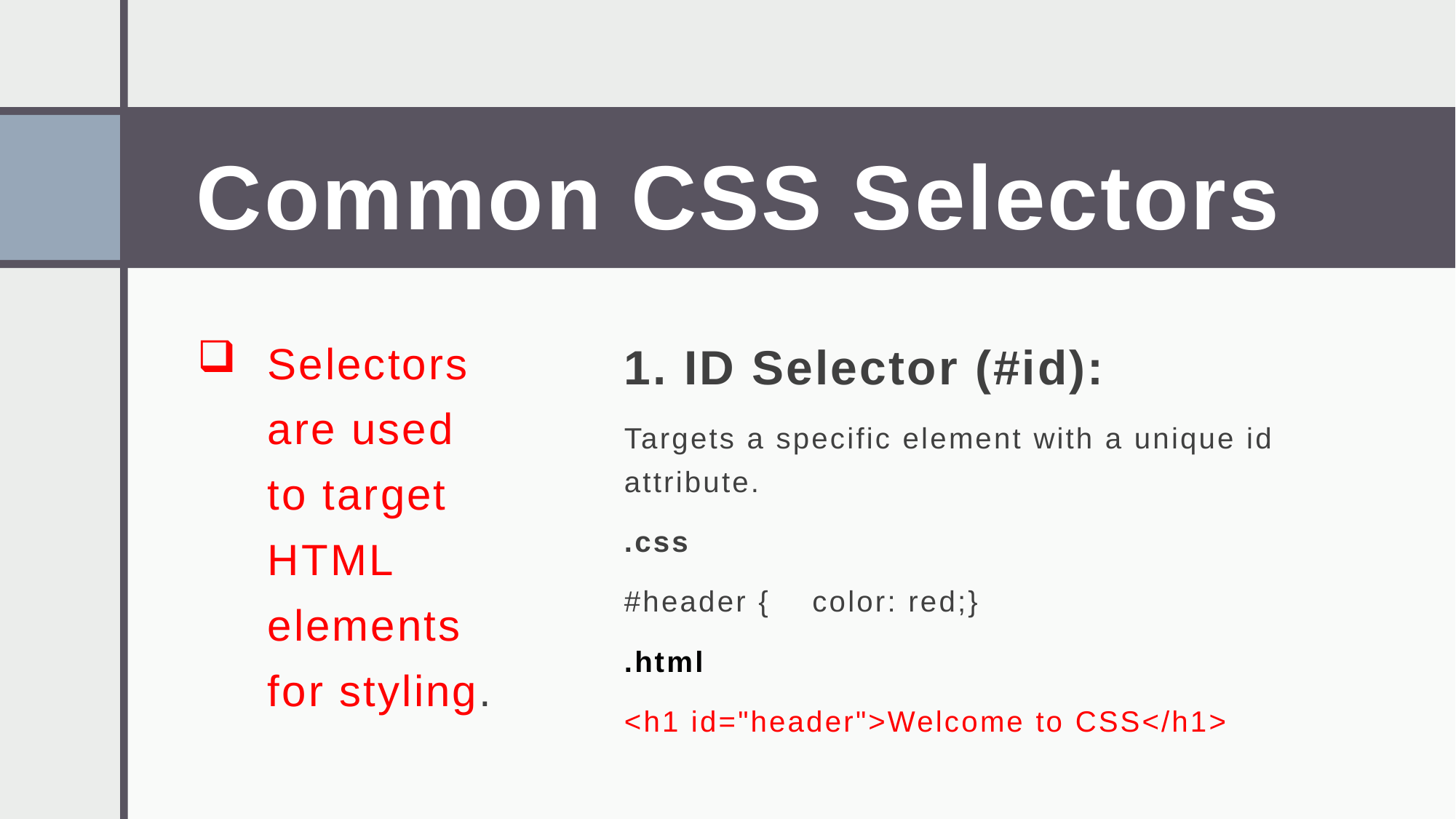

# Common CSS Selectors
Selectors are used to target HTML elements for styling.

1. ID Selector (#id):
Targets a specific element with a unique id attribute.
.css
#header {    color: red;}
.html
<h1 id="header">Welcome to CSS</h1>